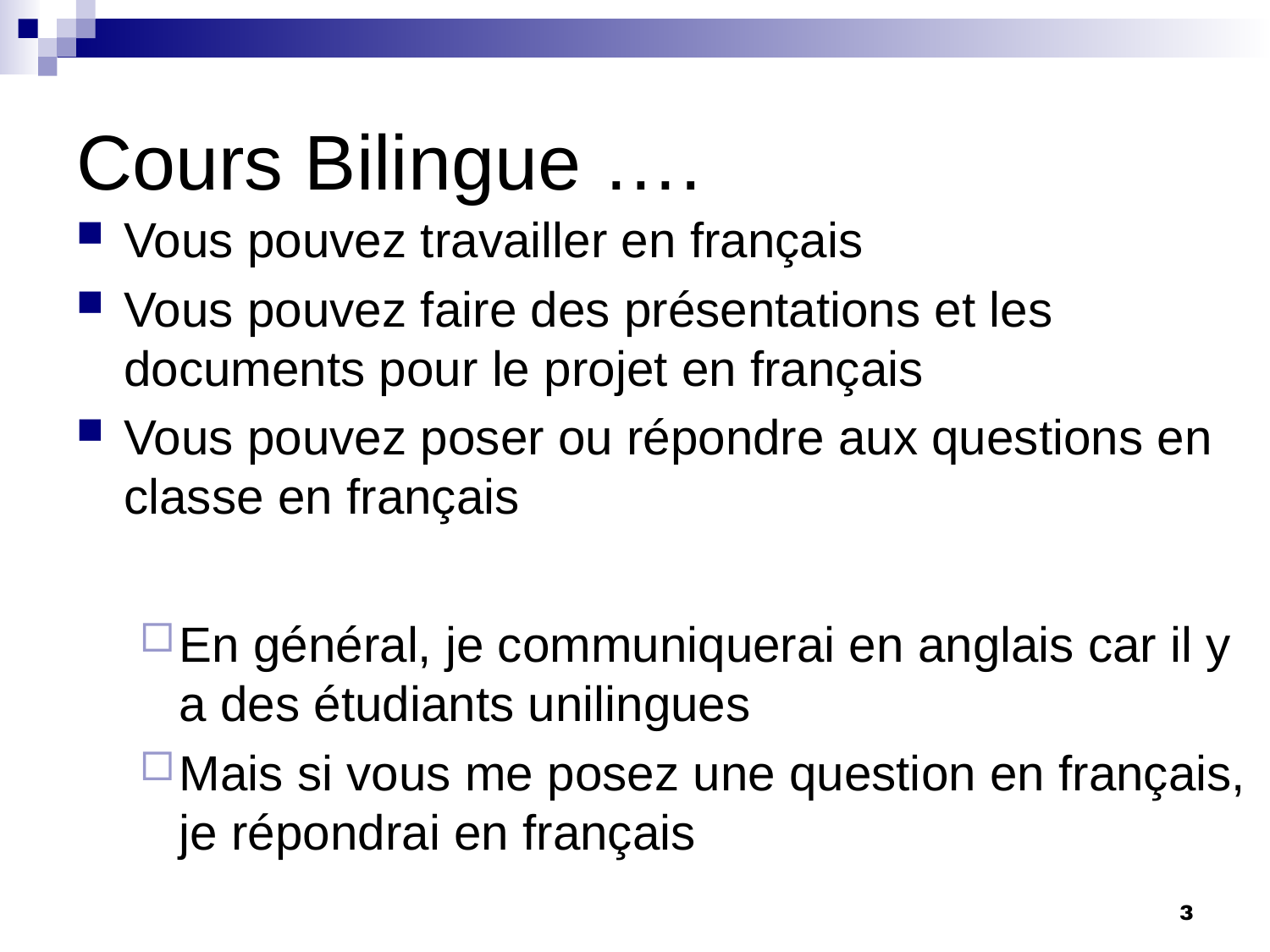

# Cours Bilingue ….
Vous pouvez travailler en français
Vous pouvez faire des présentations et les documents pour le projet en français
Vous pouvez poser ou répondre aux questions en classe en français

En général, je communiquerai en anglais car il y a des étudiants unilingues
Mais si vous me posez une question en français, je répondrai en français

3